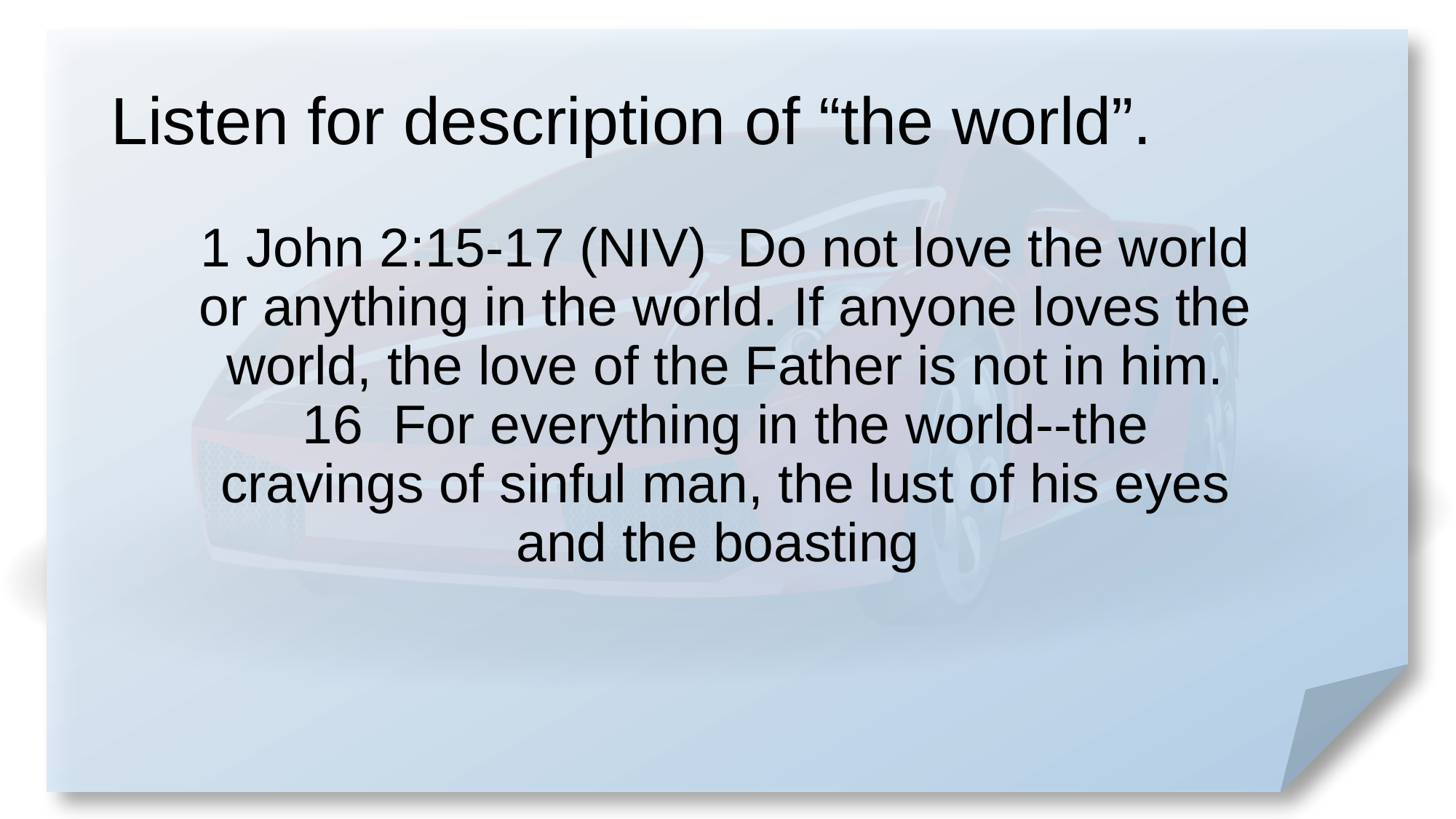

# Listen for description of “the world”.
1 John 2:15-17 (NIV)  Do not love the world or anything in the world. If anyone loves the world, the love of the Father is not in him. 16  For everything in the world--the cravings of sinful man, the lust of his eyes and the boasting